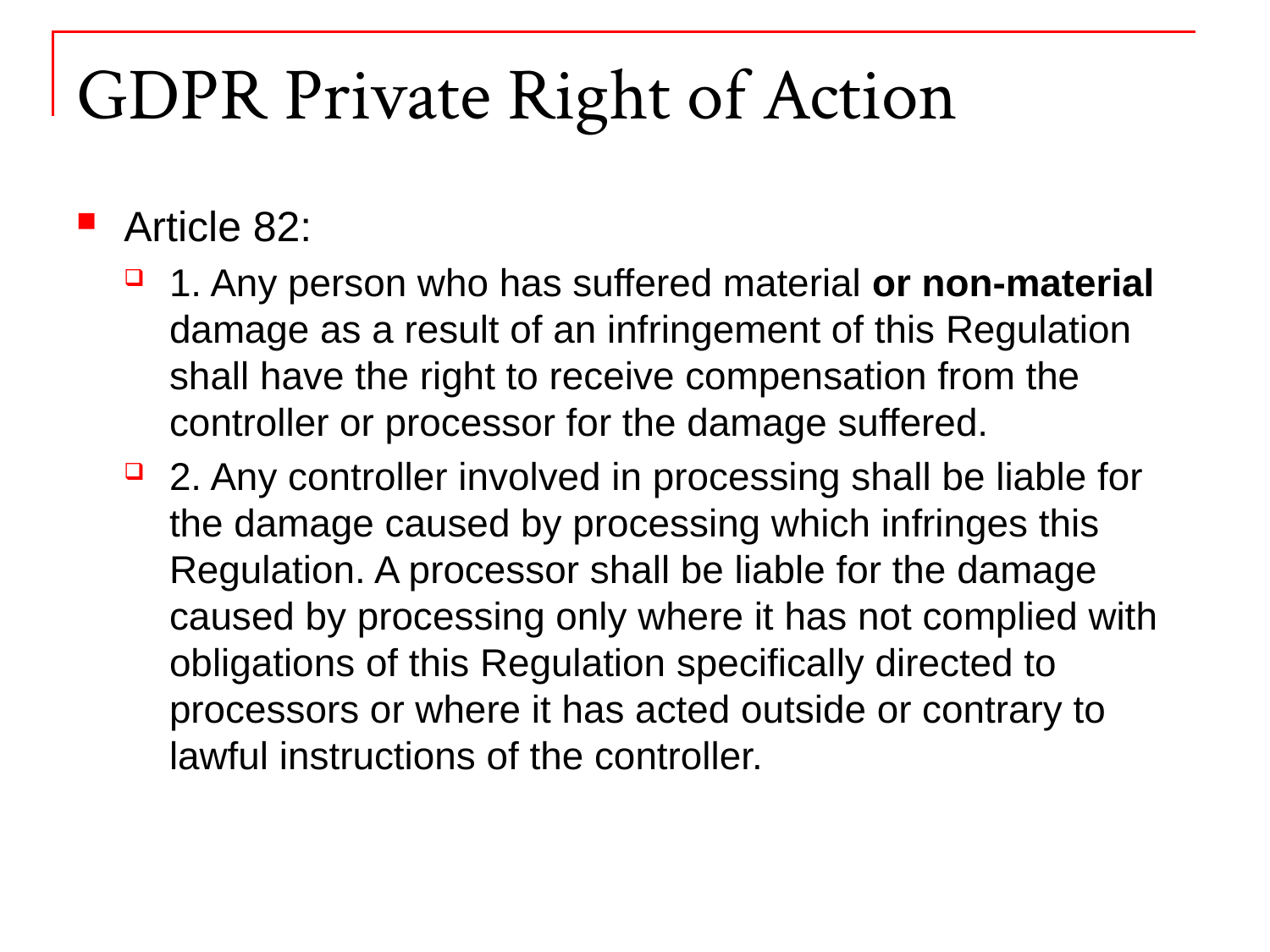

# GDPR Private Right of Action
Article 82:
1. Any person who has suffered material or non-material damage as a result of an infringement of this Regulation shall have the right to receive compensation from the controller or processor for the damage suffered.
2. Any controller involved in processing shall be liable for the damage caused by processing which infringes this Regulation. A processor shall be liable for the damage caused by processing only where it has not complied with obligations of this Regulation specifically directed to processors or where it has acted outside or contrary to lawful instructions of the controller.